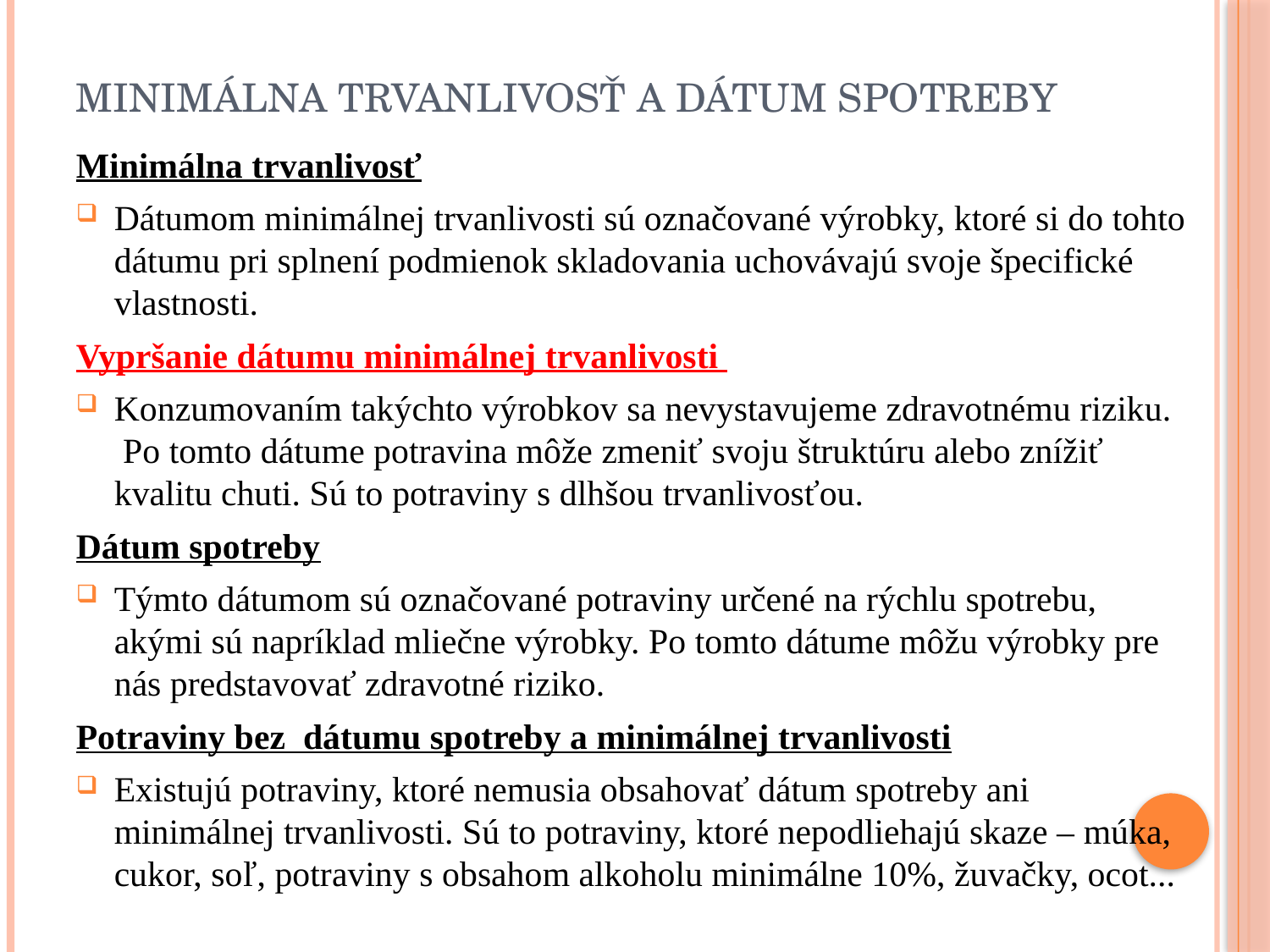

# Minimálna trvanlivosť a dátum spotreby
Minimálna trvanlivosť
Dátumom minimálnej trvanlivosti sú označované výrobky, ktoré si do tohto dátumu pri splnení podmienok skladovania uchovávajú svoje špecifické vlastnosti.
Vypršanie dátumu minimálnej trvanlivosti
Konzumovaním takýchto výrobkov sa nevystavujeme zdravotnému riziku.  Po tomto dátume potravina môže zmeniť svoju štruktúru alebo znížiť kvalitu chuti. Sú to potraviny s dlhšou trvanlivosťou.
Dátum spotreby
Týmto dátumom sú označované potraviny určené na rýchlu spotrebu, akými sú napríklad mliečne výrobky. Po tomto dátume môžu výrobky pre nás predstavovať zdravotné riziko.
Potraviny bez  dátumu spotreby a minimálnej trvanlivosti
Existujú potraviny, ktoré nemusia obsahovať dátum spotreby ani minimálnej trvanlivosti. Sú to potraviny, ktoré nepodliehajú skaze – múka, cukor, soľ, potraviny s obsahom alkoholu minimálne 10%, žuvačky, ocot...